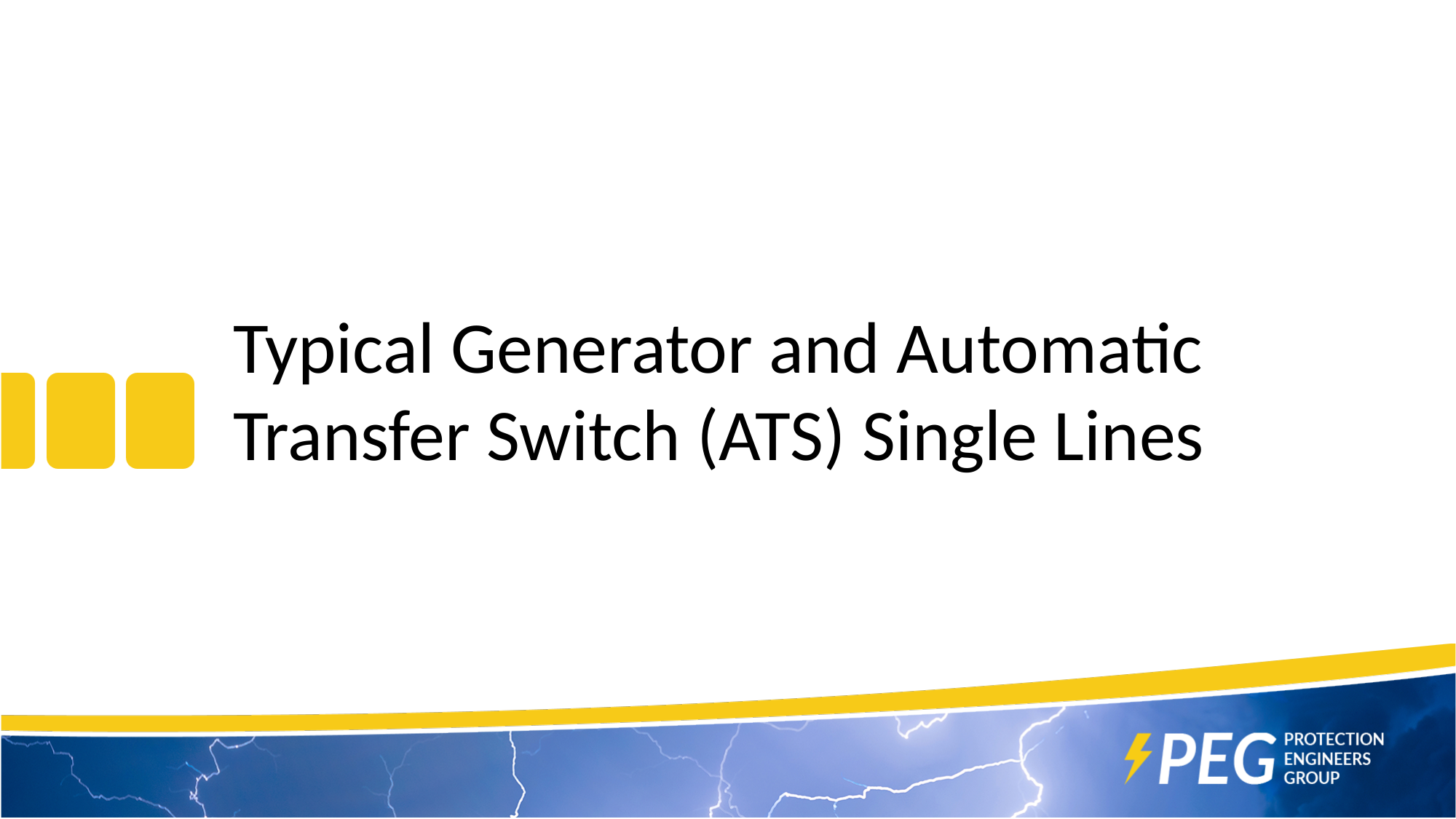

# Typical Generator and Automatic Transfer Switch (ATS) Single Lines